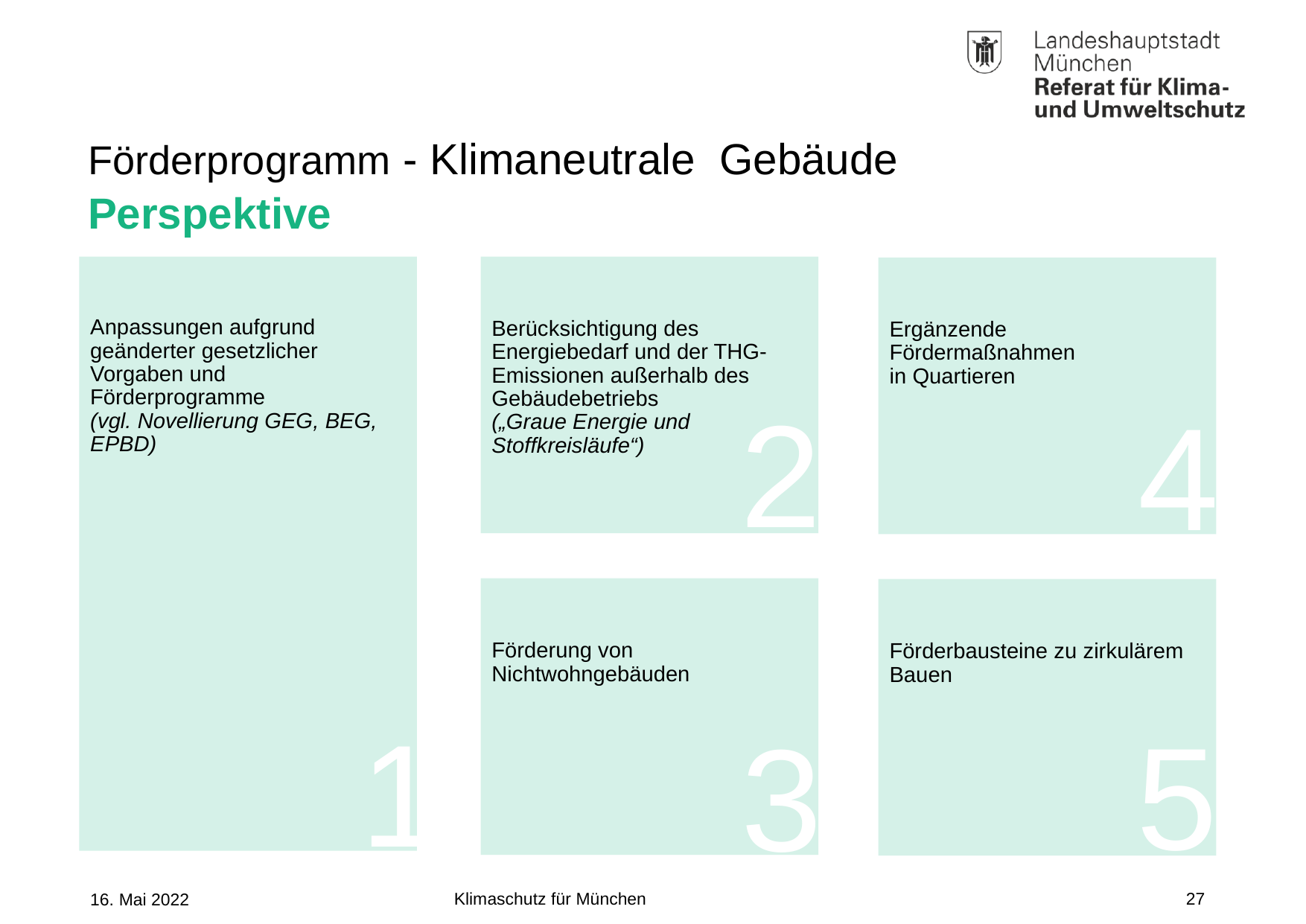

# Förderprogramm - Klimaneutrale  Gebäude
Perspektive

Anpassungen aufgrund geänderter gesetzlicher Vorgaben und Förderprogramme
(vgl. Novellierung GEG, BEG, EPBD)

Berücksichtigung des Energiebedarf und der THG-Emissionen außerhalb des Gebäudebetriebs
(„Graue Energie und Stoffkreisläufe“)

Ergänzende
Fördermaßnahmen
in Quartieren

2
4
Förderung von Nichtwohngebäuden

Förderbausteine zu zirkulärem Bauen

1
5
3
Klimaschutz für München
27
16. Mai 2022